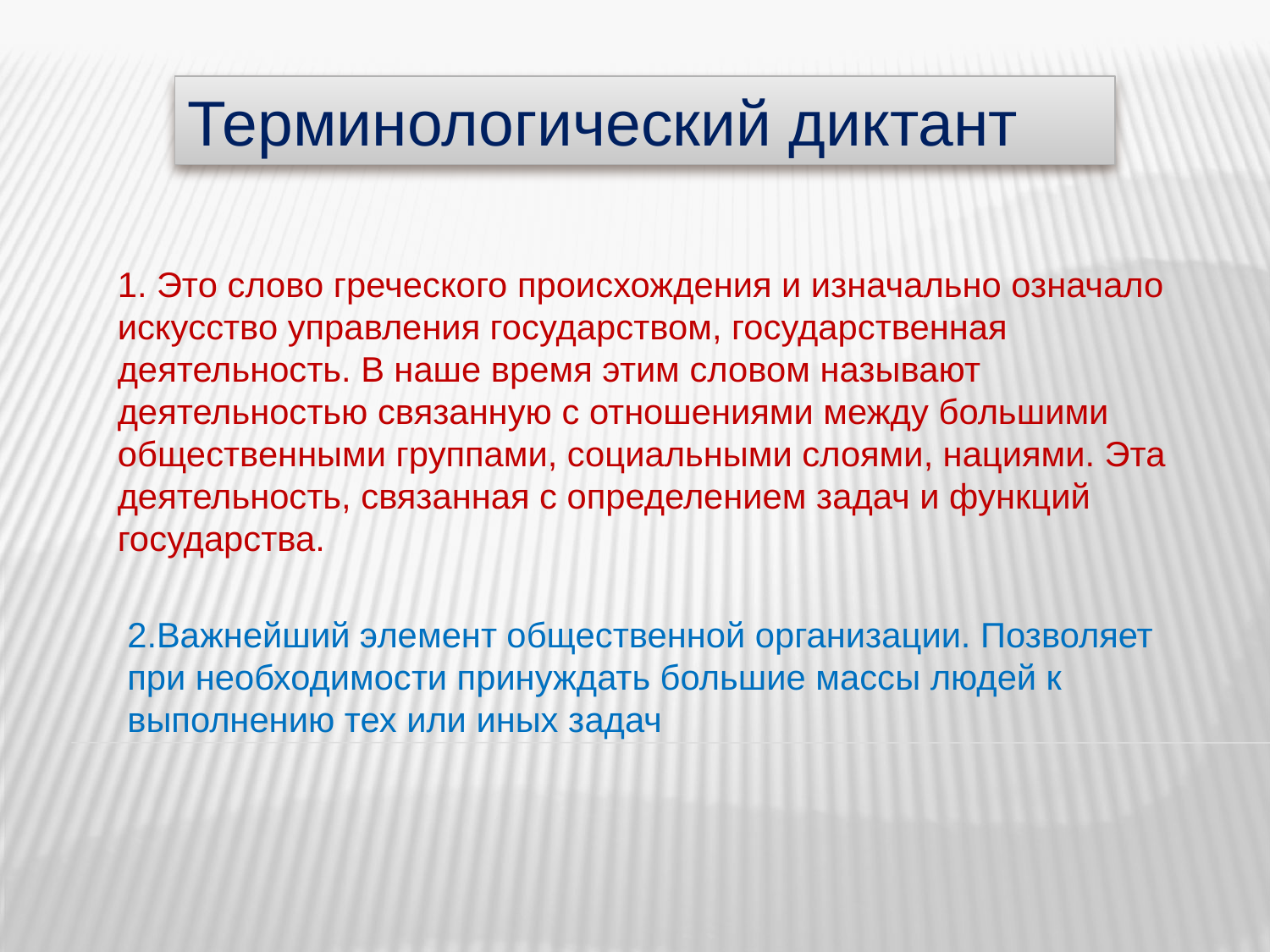

Терминологический диктант
1. Это слово греческого происхождения и изначально означало искусство управления государством, государственная деятельность. В наше время этим словом называют деятельностью связанную с отношениями между большими общественными группами, социальными слоями, нациями. Эта деятельность, связанная с определением задач и функций государства.
2.Важнейший элемент общественной организации. Позволяет при необходимости принуждать большие массы людей к выполнению тех или иных задач